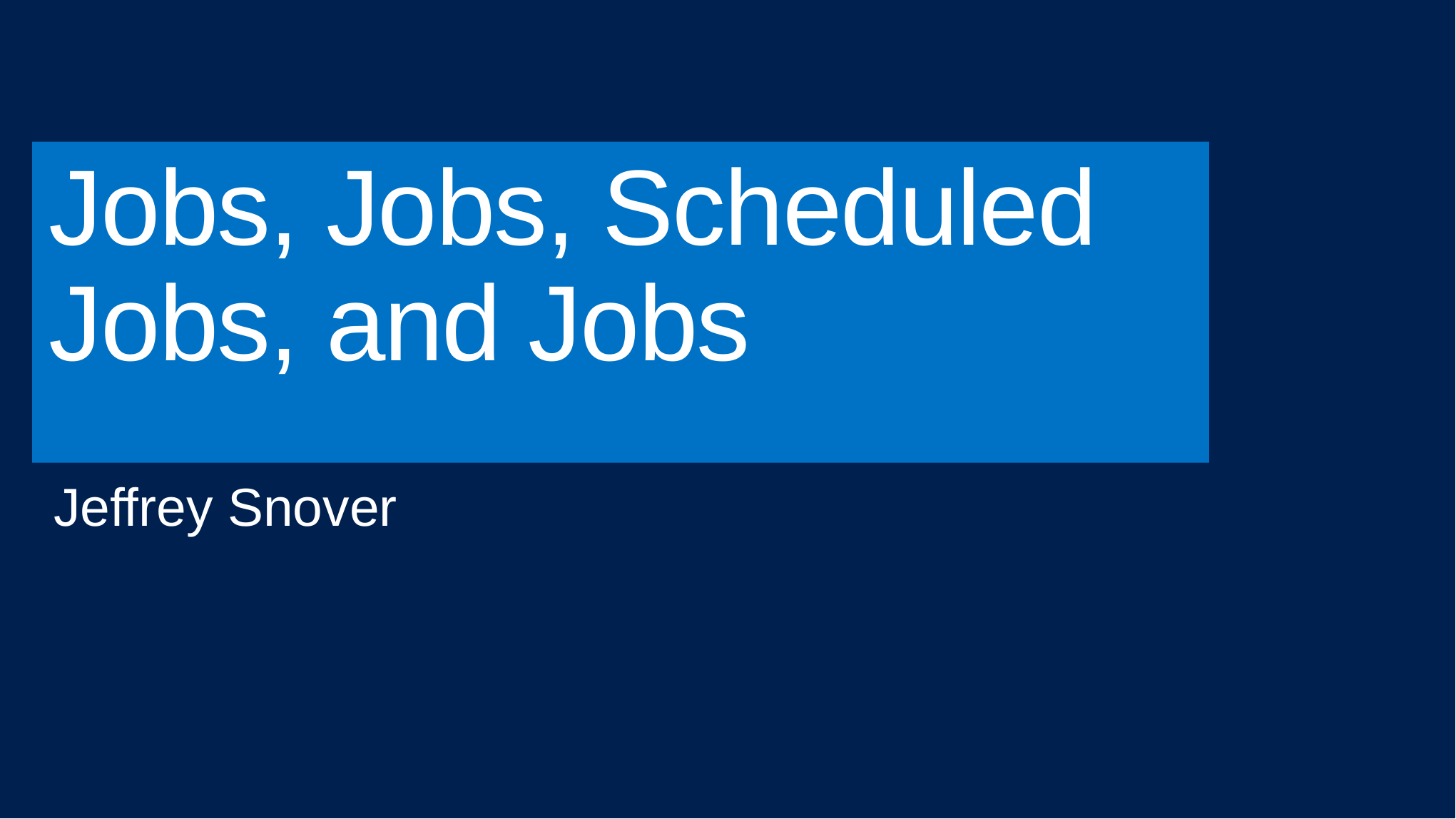

# Jobs, Jobs, Scheduled Jobs, and Jobs
Jeffrey Snover